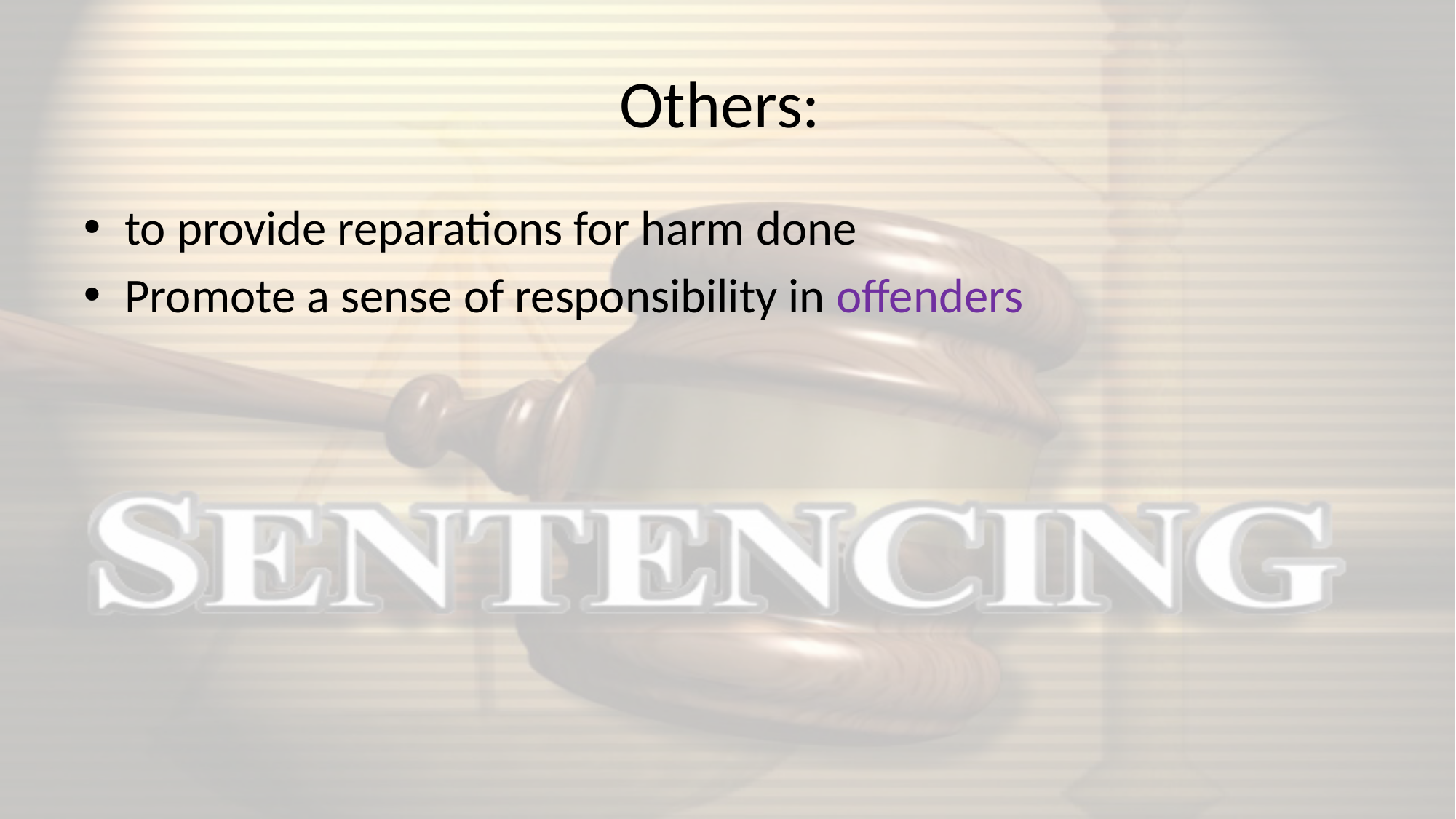

# Others:
to provide reparations for harm done
Promote a sense of responsibility in offenders